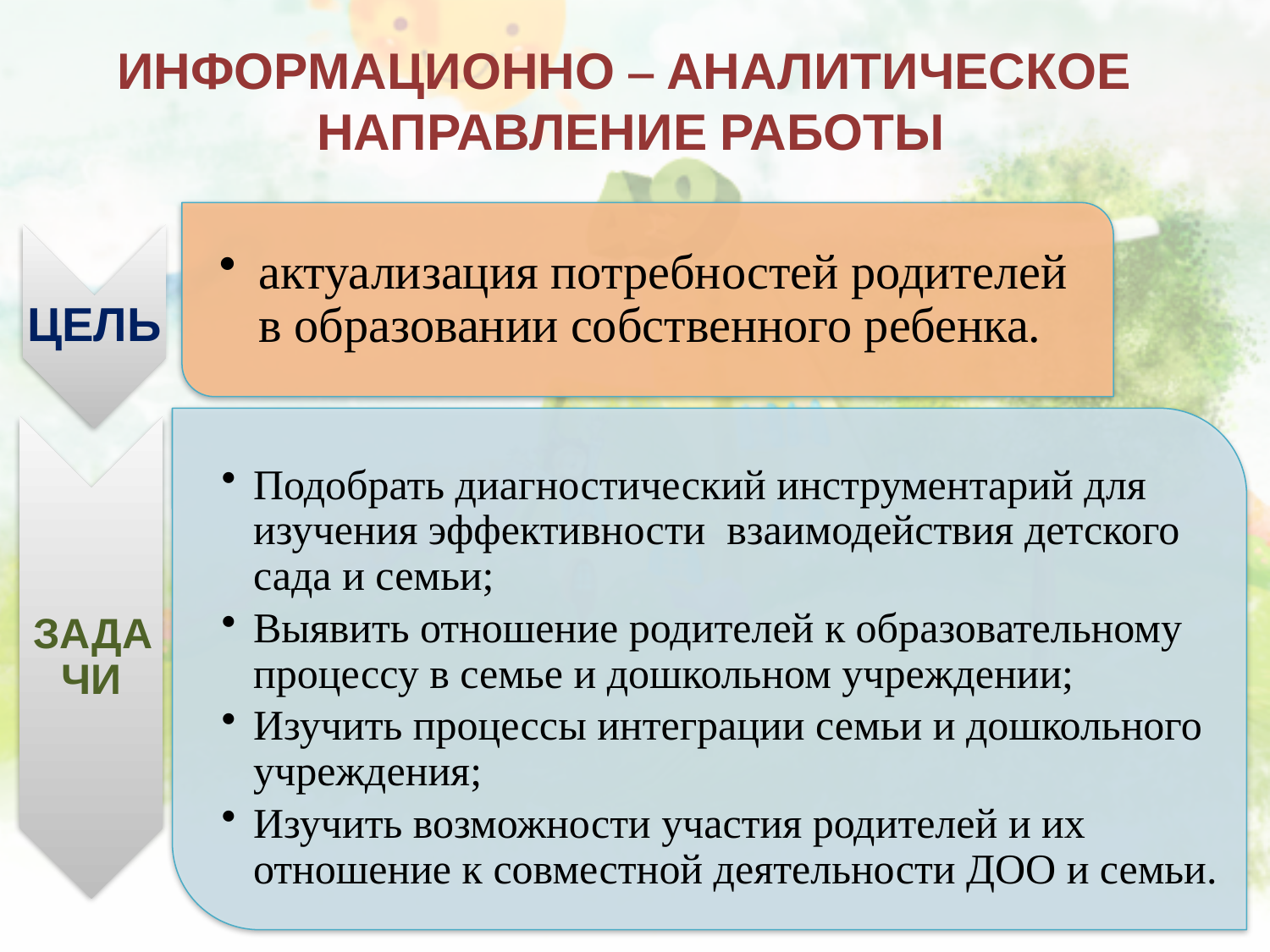

# ИНФОРМАЦИОННО – АНАЛИТИЧЕСКОЕ НАПРАВЛЕНИЕ РАБОТЫ
ЦЕЛЬ
актуализация потребностей родителей в образовании собственного ребенка.
ЗАДАЧИ

Подобрать диагностический инструментарий для изучения эффективности  взаимодействия детского сада и семьи;
Выявить отношение родителей к образовательному процессу в семье и дошкольном учреждении;
Изучить процессы интеграции семьи и дошкольного учреждения;
Изучить возможности участия родителей и их отношение к совместной деятельности ДОО и семьи.